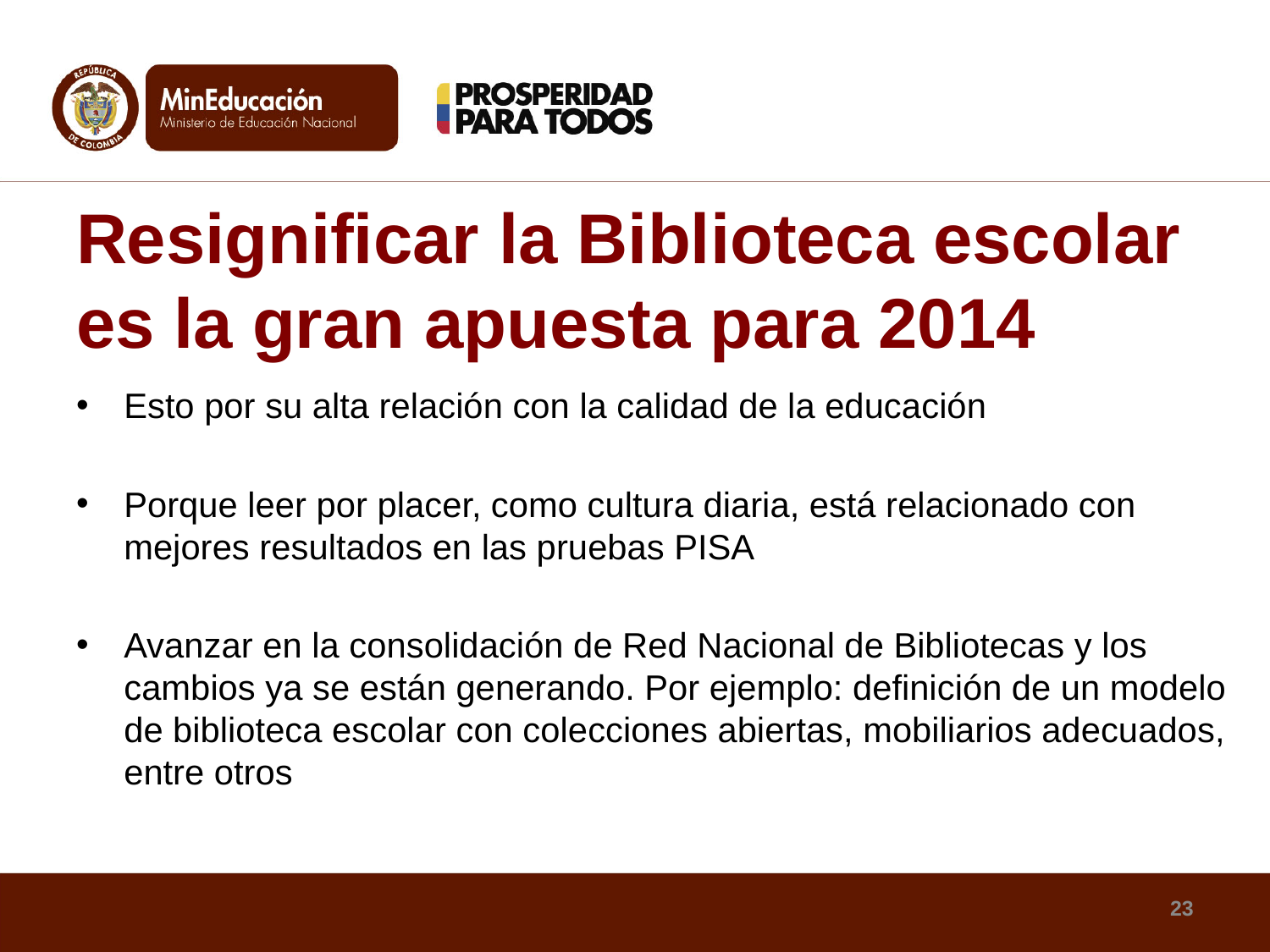

# Resignificar la Biblioteca escolar es la gran apuesta para 2014
Esto por su alta relación con la calidad de la educación

Porque leer por placer, como cultura diaria, está relacionado con mejores resultados en las pruebas PISA

Avanzar en la consolidación de Red Nacional de Bibliotecas y los cambios ya se están generando. Por ejemplo: definición de un modelo de biblioteca escolar con colecciones abiertas, mobiliarios adecuados, entre otros
23